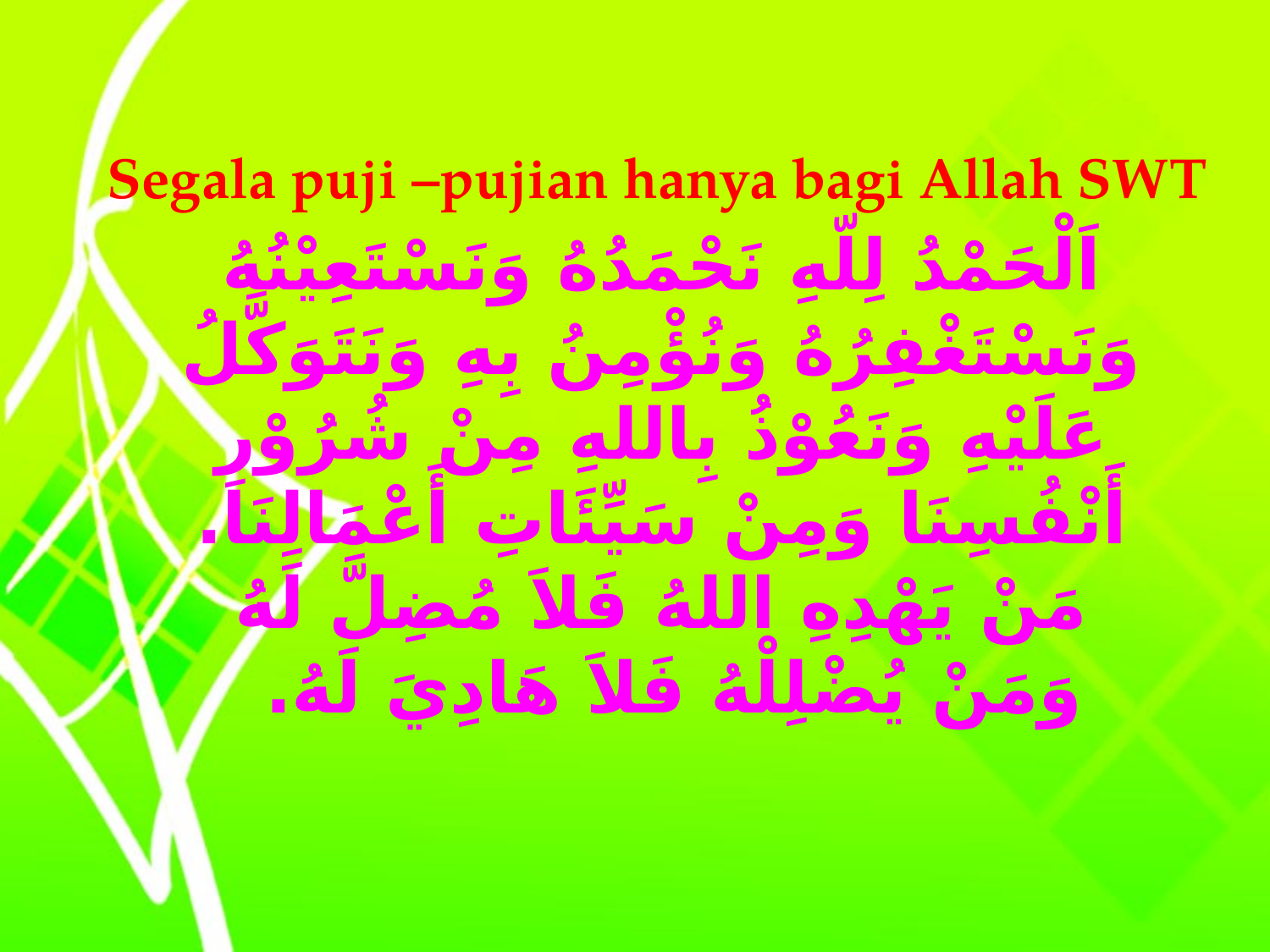

Segala puji –pujian hanya bagi Allah SWT
اَلْحَمْدُ لِلّهِ نَحْمَدُهُ وَنَسْتَعِيْنُهُ وَنَسْتَغْفِرُهُ وَنُؤْمِنُ بِهِ وَنَتَوَكَّلُ عَلَيْهِ وَنَعُوْذُُ بِاللهِ مِنْ شُرُوْرِ أَنْفُسِنَا وَمِنْ سَيِّئَاتِ أَعْمَالِنَا. مَنْ يَهْدِهِ اللهُ فَلاَ مُضِلَّ لَهُ وَمَنْ يُضْلِلْهُ فَلاَ هَادِيَ لَهُ.